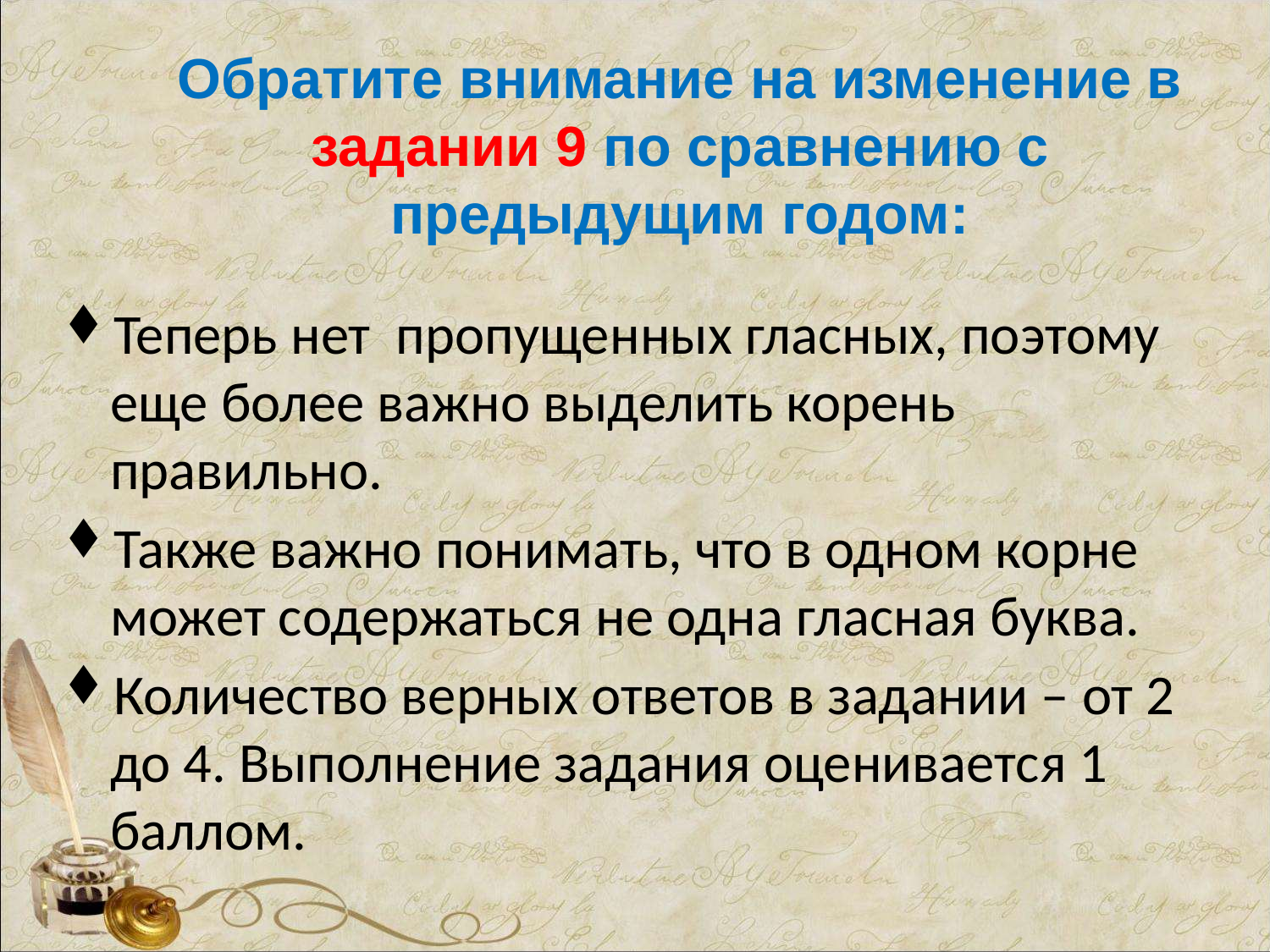

# Обратите внимание на изменение в задании 9 по сравнению с предыдущим годом:
Теперь нет  пропущенных гласных, поэтому еще более важно выделить корень правильно.
Также важно понимать, что в одном корне может содержаться не одна гласная буква.
Количество верных ответов в задании – от 2 до 4. Выполнение задания оценивается 1 баллом.